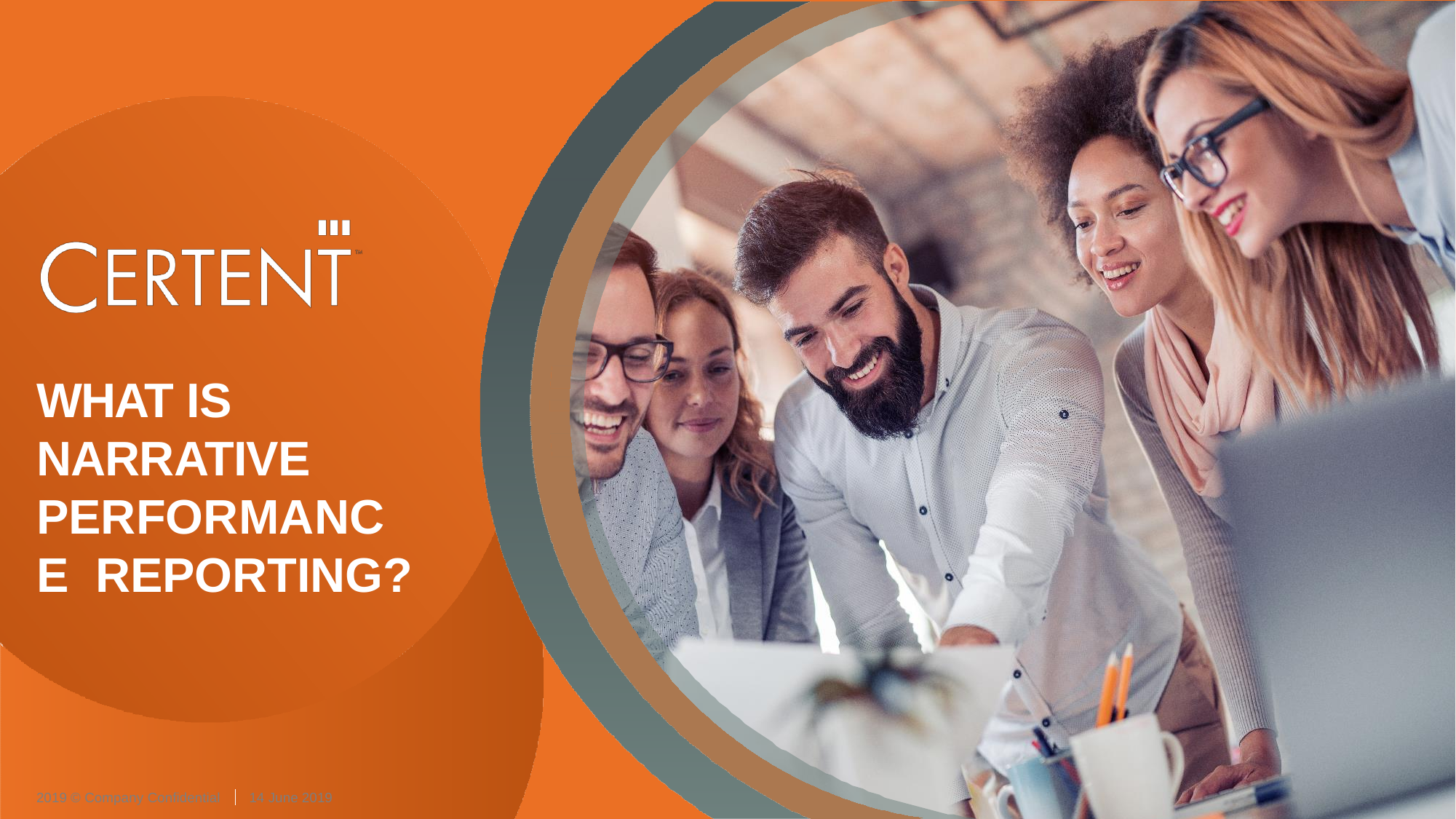

WHAT IS  NARRATIVE  PERFORMANCE  REPORTING?
14 June 2019
2019 © Company Confidential